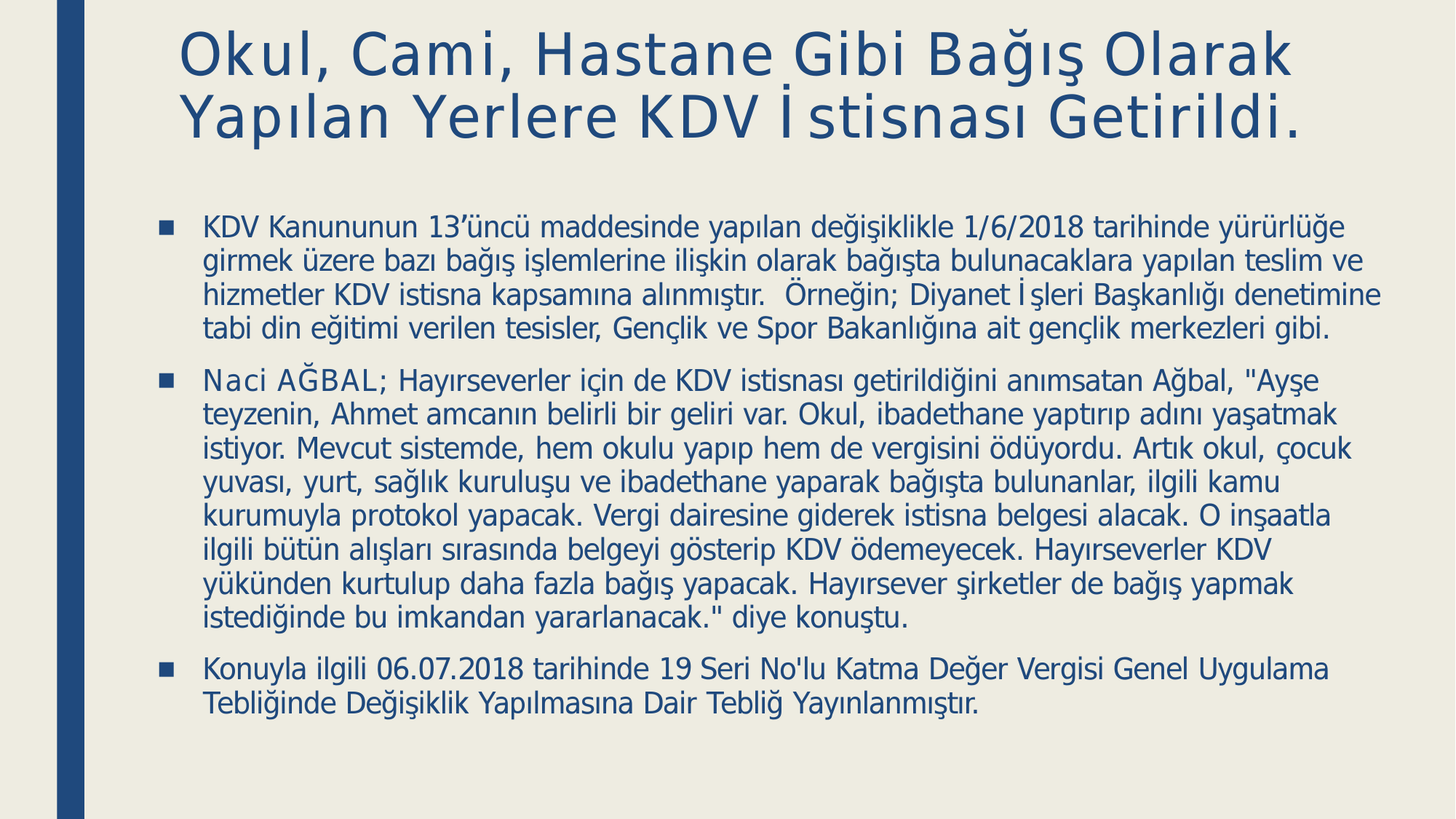

# Okul, Cami, Hastane Gibi Bağış Olarak Yapılan Yerlere KDV İstisnası Getirildi.
KDV Kanununun 13’üncü maddesinde yapılan değişiklikle 1/6/2018 tarihinde yürürlüğe girmek üzere bazı bağış işlemlerine ilişkin olarak bağışta bulunacaklara yapılan teslim ve hizmetler KDV istisna kapsamına alınmıştır.  Örneğin; Diyanet İşleri Başkanlığı denetimine tabi din eğitimi verilen tesisler, Gençlik ve Spor Bakanlığına ait gençlik merkezleri gibi.
Naci AĞBAL; Hayırseverler için de KDV istisnası getirildiğini anımsatan Ağbal, "Ayşe teyzenin, Ahmet amcanın belirli bir geliri var. Okul, ibadethane yaptırıp adını yaşatmak istiyor. Mevcut sistemde, hem okulu yapıp hem de vergisini ödüyordu. Artık okul, çocuk yuvası, yurt, sağlık kuruluşu ve ibadethane yaparak bağışta bulunanlar, ilgili kamu kurumuyla protokol yapacak. Vergi dairesine giderek istisna belgesi alacak. O inşaatla ilgili bütün alışları sırasında belgeyi gösterip KDV ödemeyecek. Hayırseverler KDV yükünden kurtulup daha fazla bağış yapacak. Hayırsever şirketler de bağış yapmak istediğinde bu imkandan yararlanacak." diye konuştu.
Konuyla ilgili 06.07.2018 tarihinde 19 Seri No'lu Katma Değer Vergisi Genel Uygulama Tebliğinde Değişiklik Yapılmasına Dair Tebliğ Yayınlanmıştır.